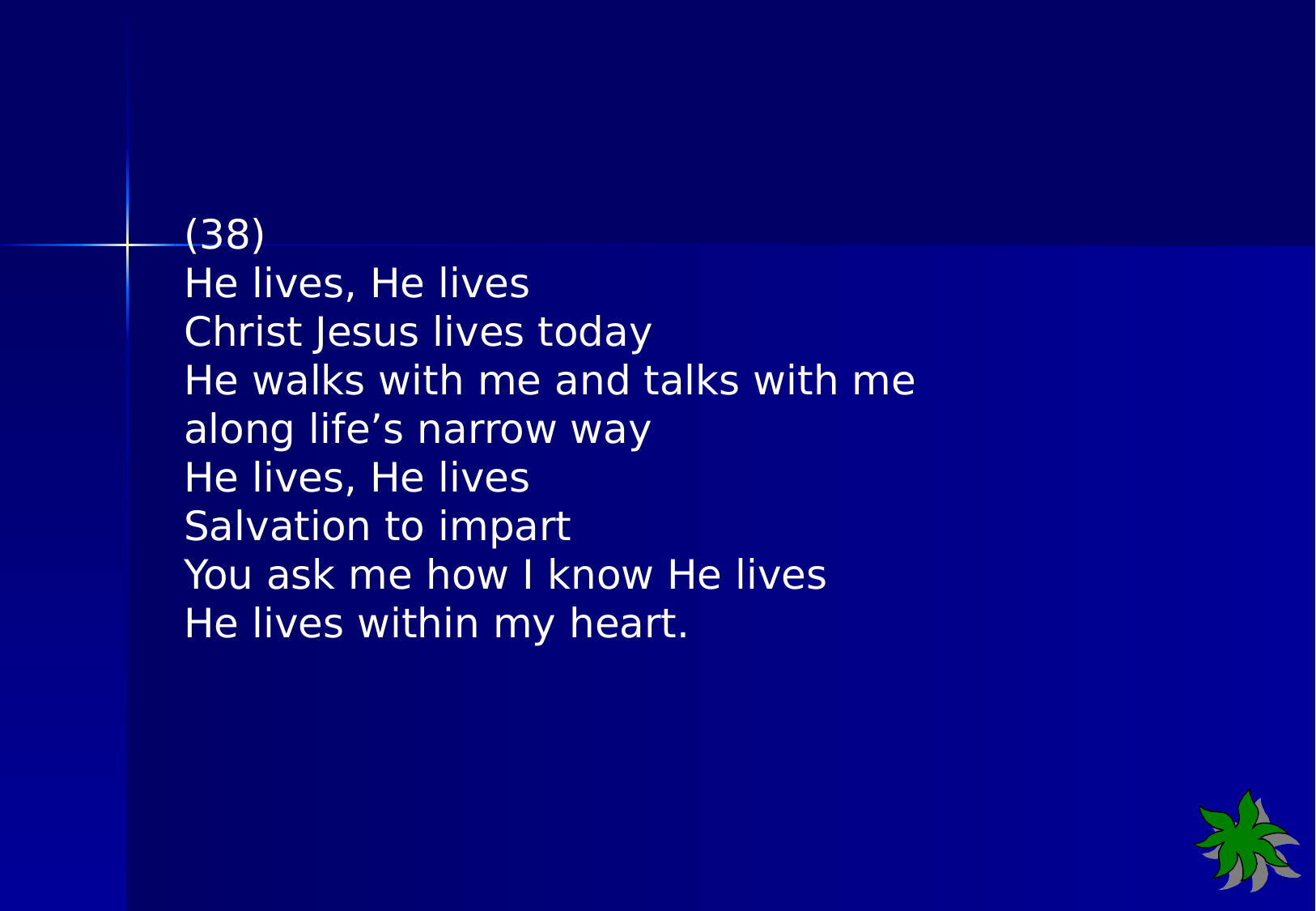

(38)
He lives, He lives
Christ Jesus lives today
He walks with me and talks with me
along life’s narrow way
He lives, He lives
Salvation to impart
You ask me how I know He lives
He lives within my heart.